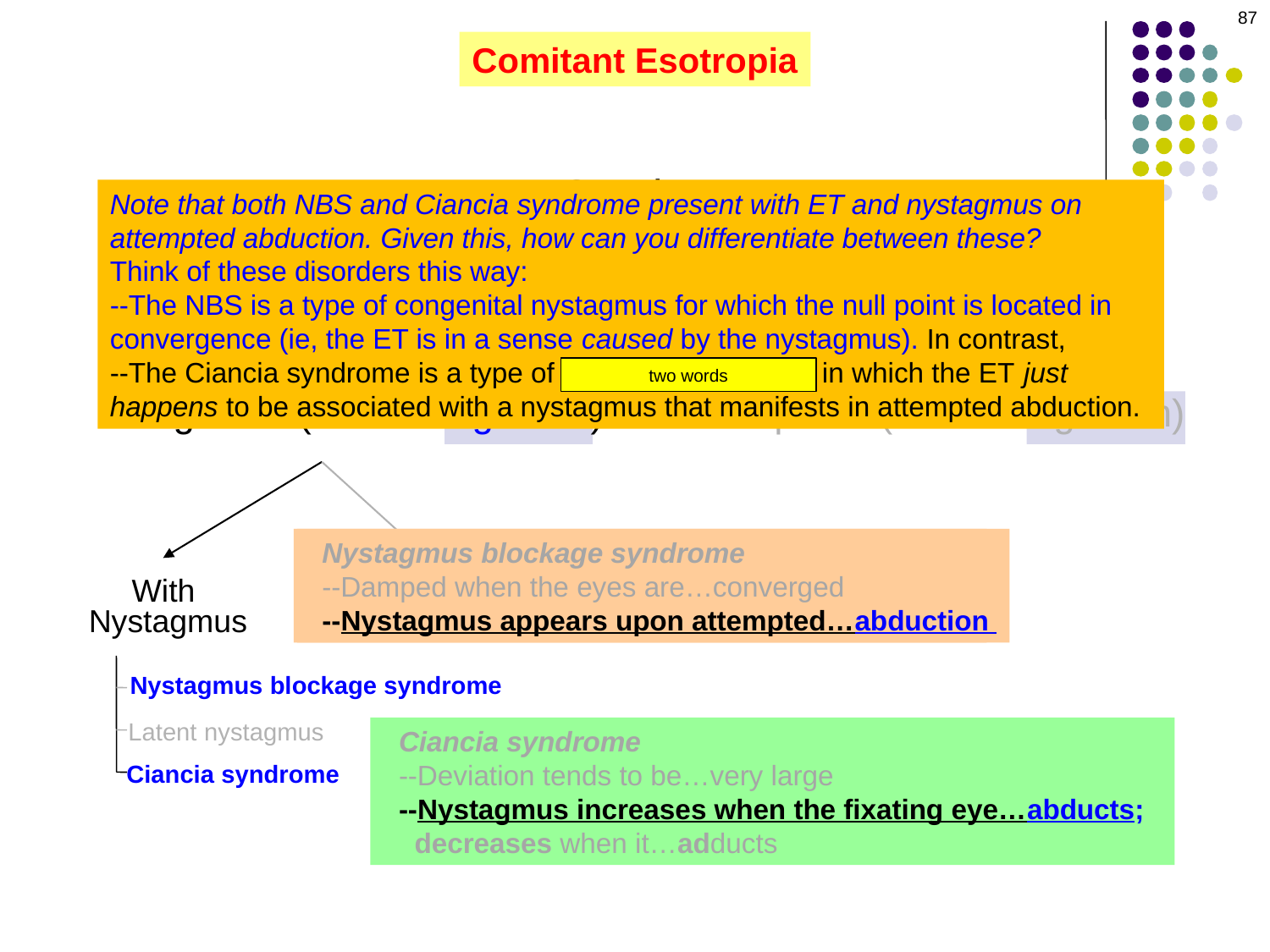

87
Comitant Esotropia
Comitant
esotropia
Note that both NBS and Ciancia syndrome present with ET and nystagmus on attempted abduction. Given this, how can you differentiate between these?
Think of these disorders this way:
--The NBS is a type of congenital nystagmus for which the null point is located in convergence (ie, the ET is in a sense caused by the nystagmus). In contrast,
--The Ciancia syndrome is a type of congenital esotropia in which the ET just happens to be associated with a nystagmus that manifests in attempted abduction.

two words
Congenital (onset < age 6 m)
Acquired (onset > age 6 m)

Nystagmus blockage syndrome
--Damped when the eyes are…converged
--Nystagmus appears upon attempted…[movement]
Nystagmus blockage syndrome
--Damped when the eyes are…converged
--Nystagmus appears upon attempted…abduction
With
Nystagmus
Without
Nystagmus

Nystagmus blockage syndrome

Latent nystagmus
Ciancia syndrome
--Deviation tends to be…very large
--Nystagmus increases when the fixating eye…abducts;
  decreases when it…adducts

Ciancia syndrome

Refractive